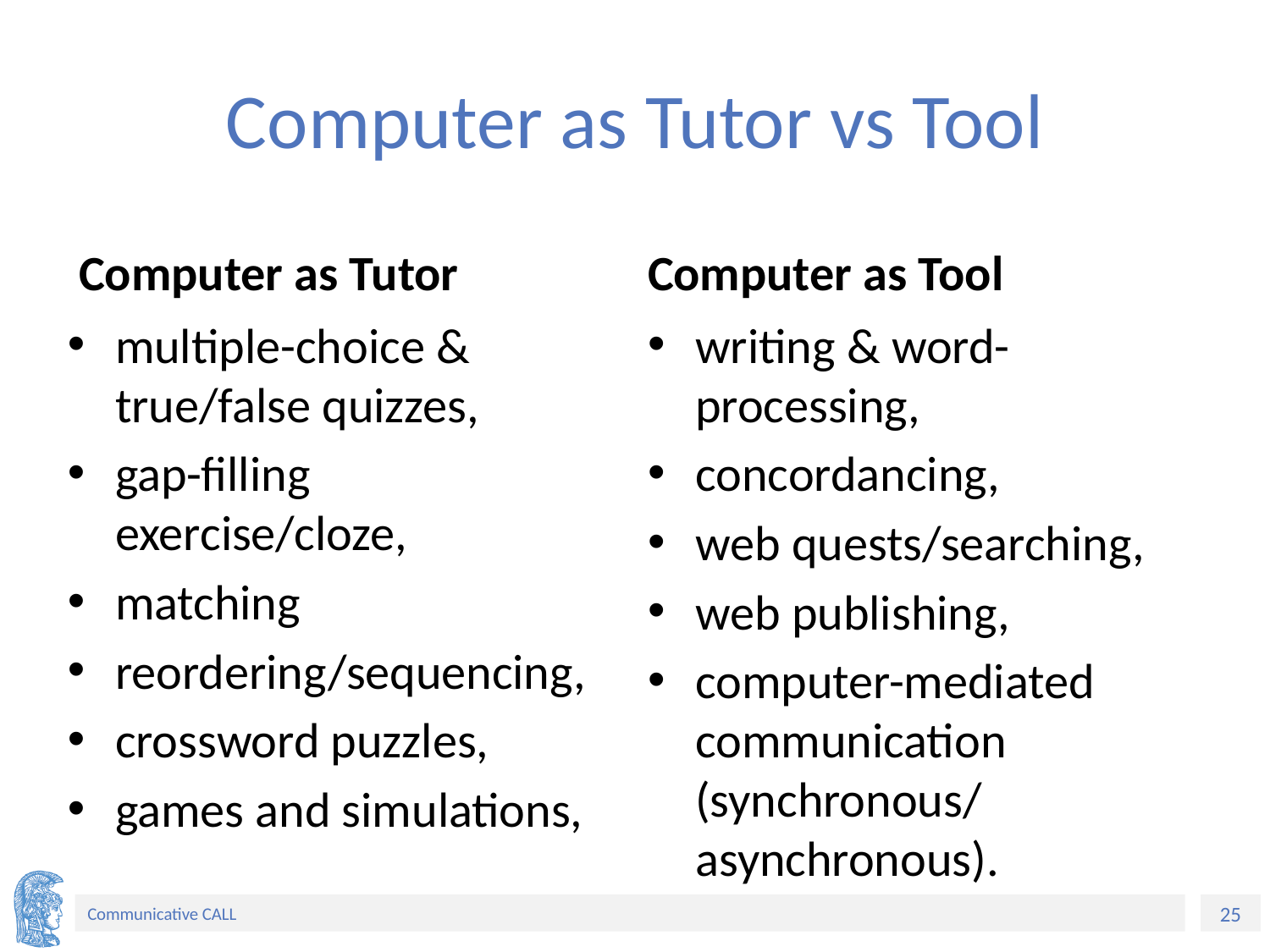

# Computer as Tutor vs Tool
 Computer as Tutor
Computer as Tool
multiple-choice & true/false quizzes,
gap-filling exercise/cloze,
matching
reordering/sequencing,
crossword puzzles,
games and simulations,

writing & word-processing,
concordancing,
web quests/searching,
web publishing,
computer-mediated communication (synchronous/ asynchronous).